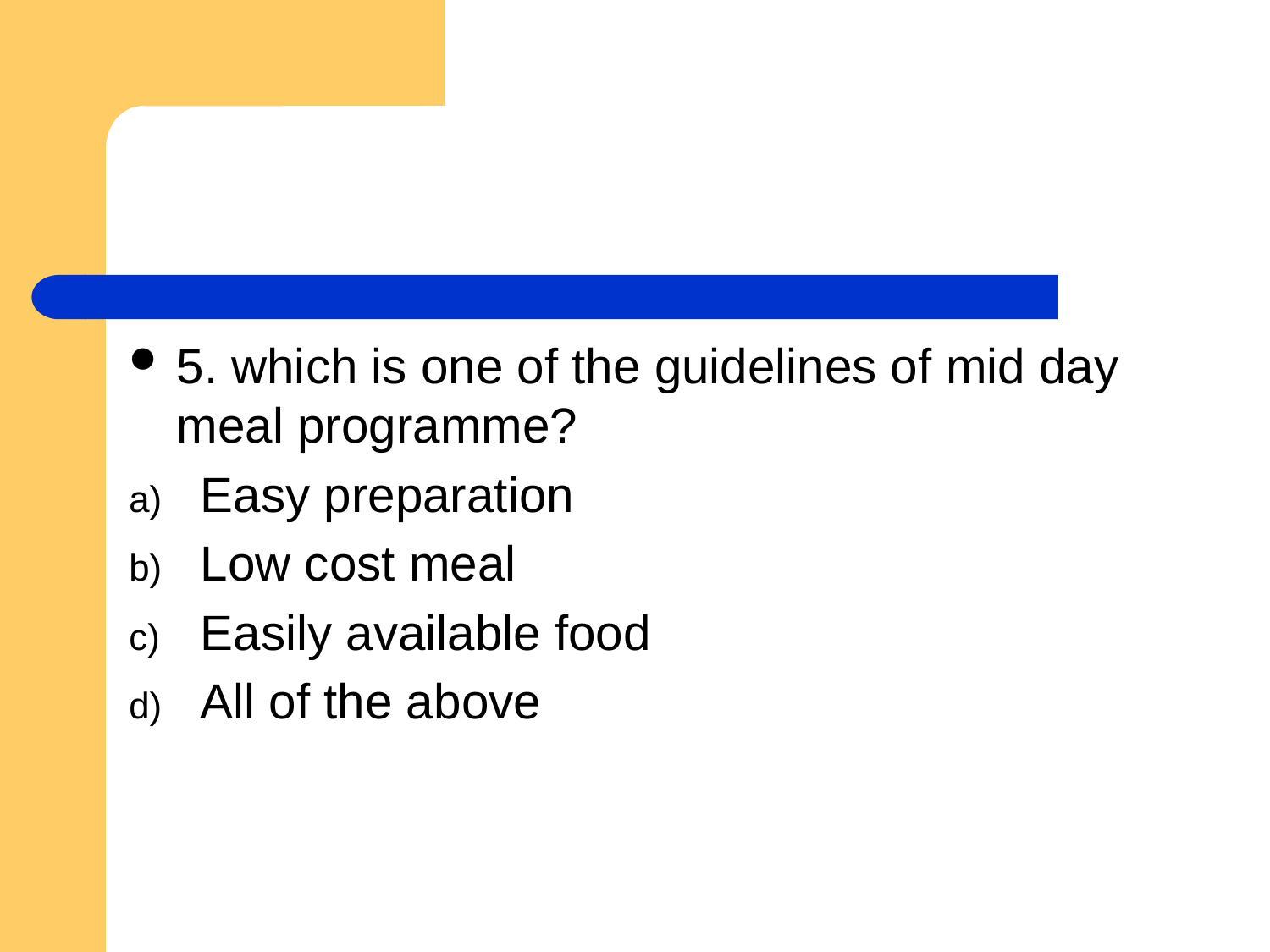

#
5. which is one of the guidelines of mid day meal programme?
Easy preparation
Low cost meal
Easily available food
All of the above